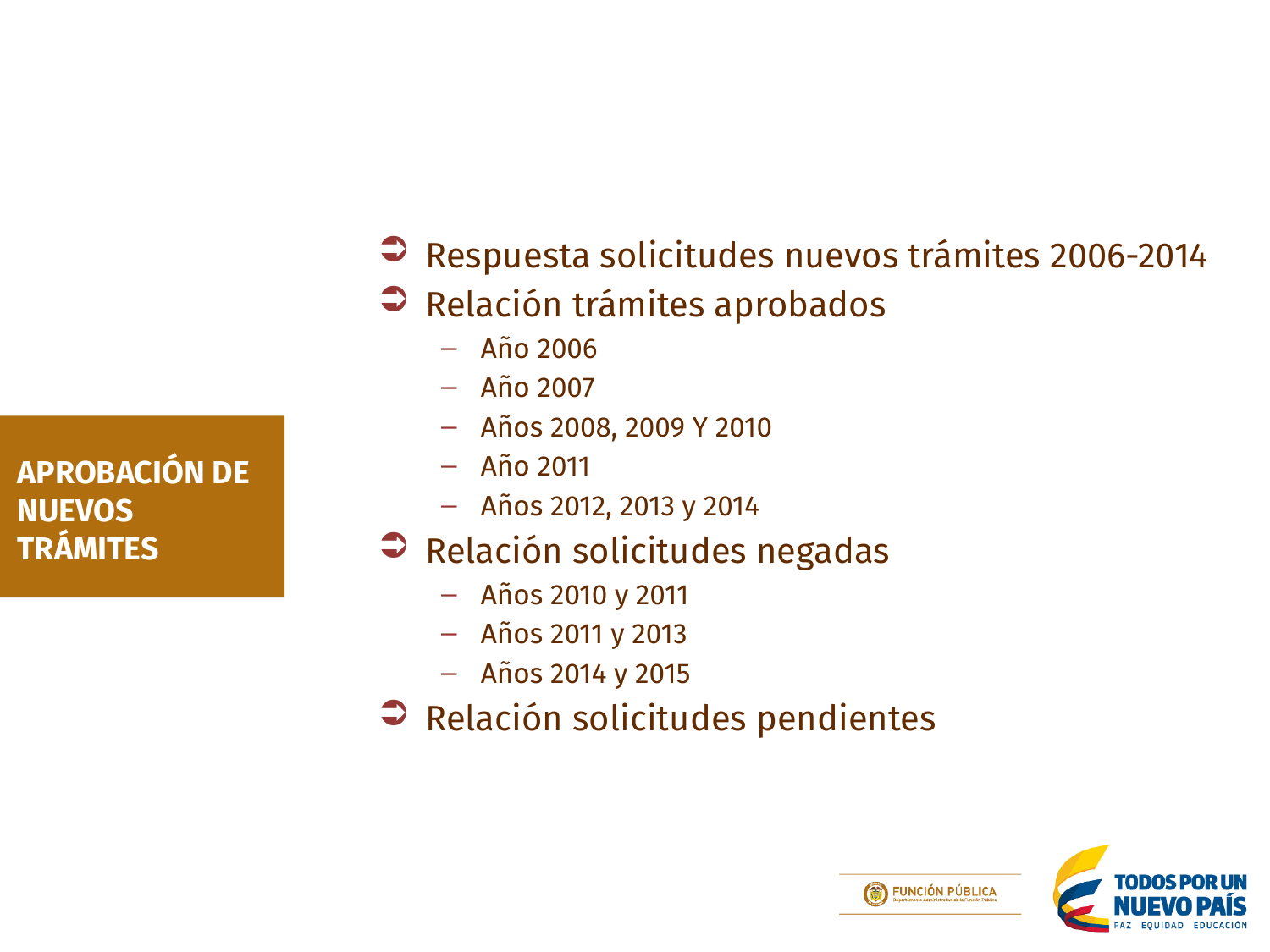

Respuesta solicitudes nuevos trámites 2006-2014
Relación trámites aprobados
Año 2006
Año 2007
Años 2008, 2009 Y 2010
Año 2011
Años 2012, 2013 y 2014
Relación solicitudes negadas
Años 2010 y 2011
Años 2011 y 2013
Años 2014 y 2015
Relación solicitudes pendientes

APROBACIÓN DE NUEVOS TRÁMITES